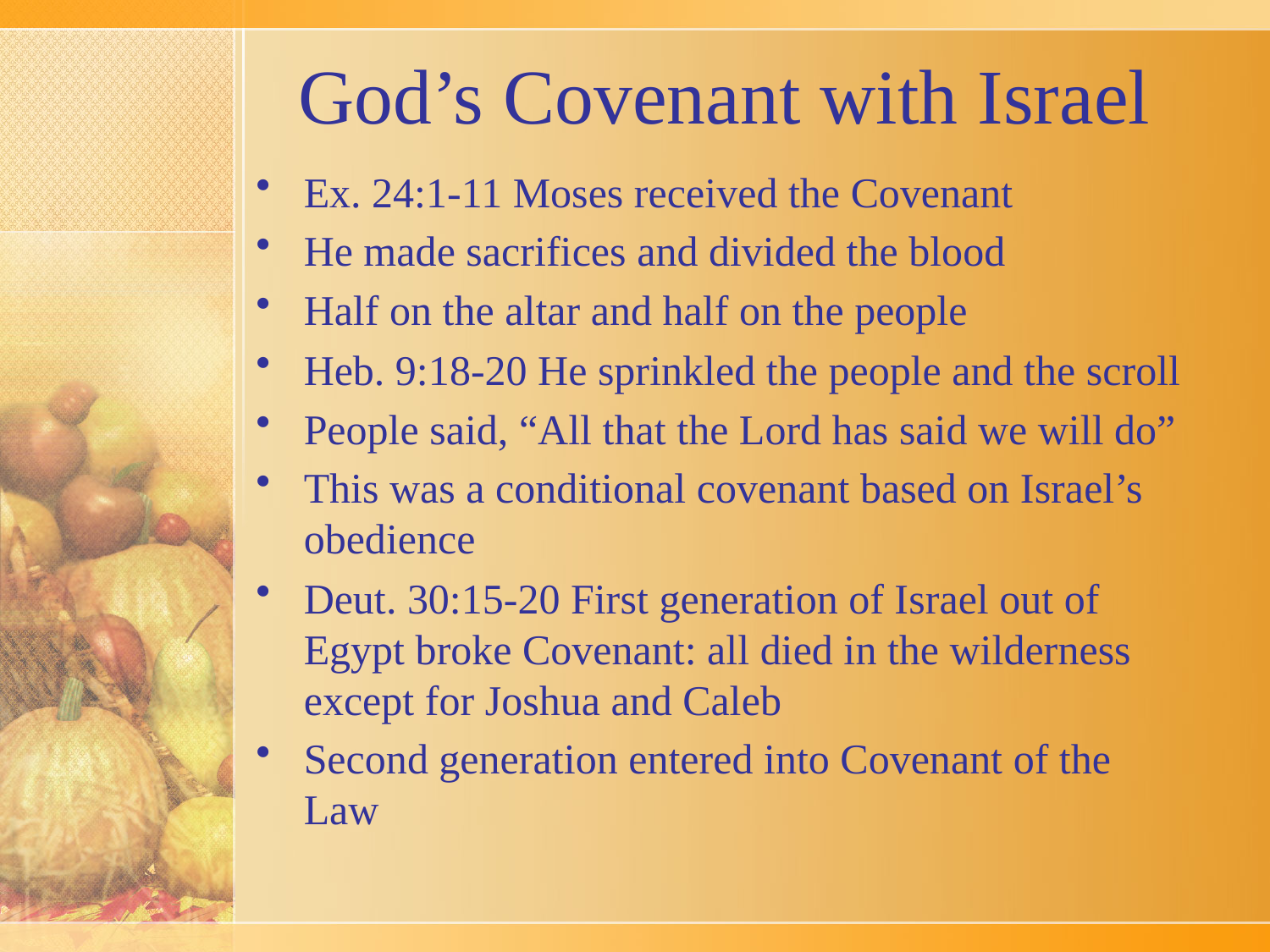

# God’s Covenant with Israel
Ex. 24:1-11 Moses received the Covenant
He made sacrifices and divided the blood
Half on the altar and half on the people
Heb. 9:18-20 He sprinkled the people and the scroll
People said, “All that the Lord has said we will do”
This was a conditional covenant based on Israel’s obedience
Deut. 30:15-20 First generation of Israel out of Egypt broke Covenant: all died in the wilderness except for Joshua and Caleb
Second generation entered into Covenant of the Law